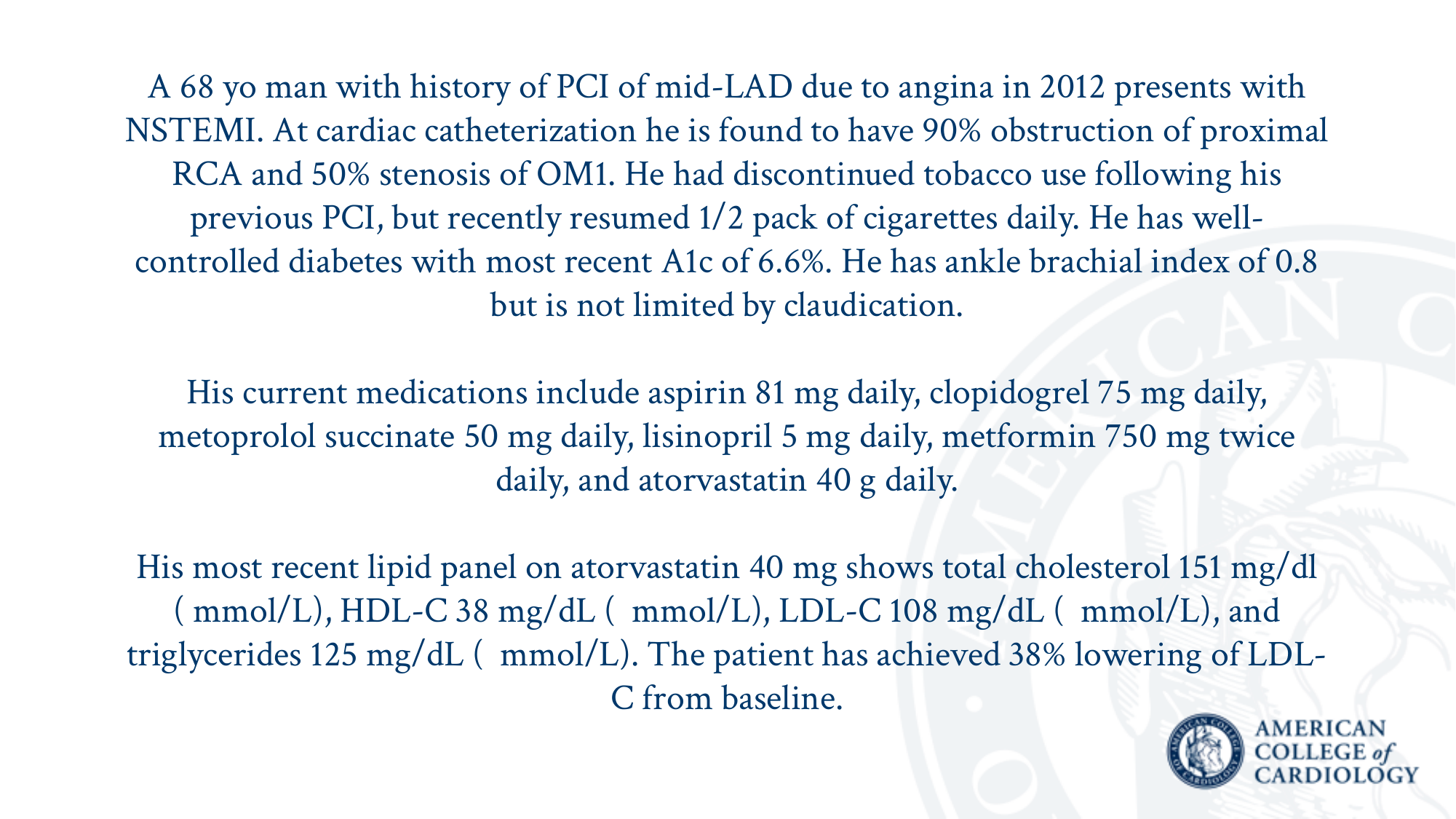

# A 68 yo man with history of PCI of mid-LAD due to angina in 2012 presents with NSTEMI. At cardiac catheterization he is found to have 90% obstruction of proximal RCA and 50% stenosis of OM1. He had discontinued tobacco use following his previous PCI, but recently resumed 1/2 pack of cigarettes daily. He has well-controlled diabetes with most recent A1c of 6.6%. He has ankle brachial index of 0.8 but is not limited by claudication.   His current medications include aspirin 81 mg daily, clopidogrel 75 mg daily, metoprolol succinate 50 mg daily, lisinopril 5 mg daily, metformin 750 mg twice daily, and atorvastatin 40 g daily.   His most recent lipid panel on atorvastatin 40 mg shows total cholesterol 151 mg/dl ( mmol/L), HDL-C 38 mg/dL (  mmol/L), LDL-C 108 mg/dL (  mmol/L), and triglycerides 125 mg/dL (  mmol/L). The patient has achieved 38% lowering of LDL-C from baseline.